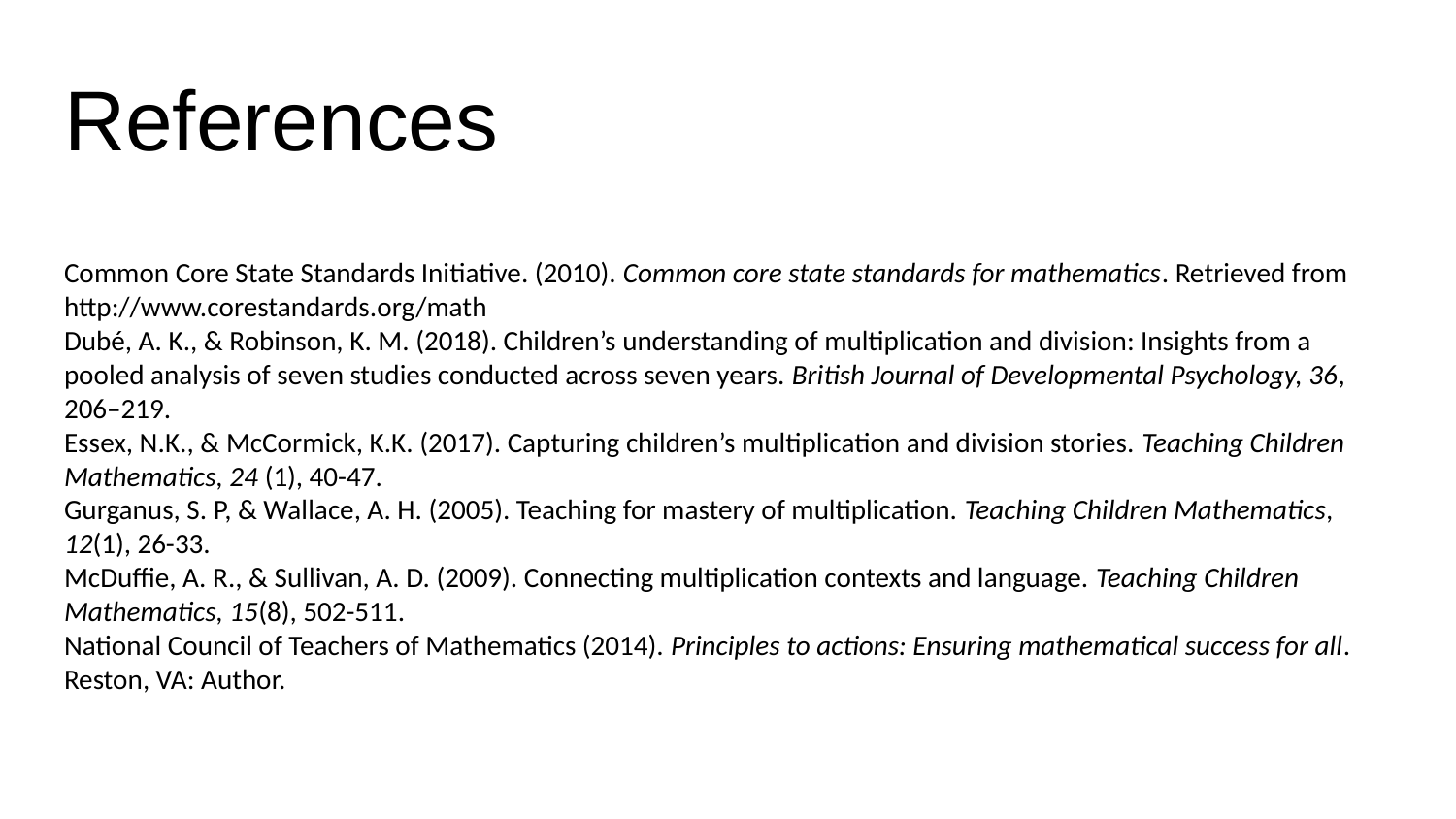

# References
Common Core State Standards Initiative. (2010). Common core state standards for mathematics. Retrieved from
http://www.corestandards.org/math
Dubé, A. K., & Robinson, K. M. (2018). Children’s understanding of multiplication and division: Insights from a pooled analysis of seven studies conducted across seven years. British Journal of Developmental Psychology, 36, 206–219.
Essex, N.K., & McCormick, K.K. (2017). Capturing children’s multiplication and division stories. Teaching Children Mathematics, 24 (1), 40-47.
Gurganus, S. P, & Wallace, A. H. (2005). Teaching for mastery of multiplication. Teaching Children Mathematics, 12(1), 26-33.
McDuffie, A. R., & Sullivan, A. D. (2009). Connecting multiplication contexts and language. Teaching Children Mathematics, 15(8), 502-511.
National Council of Teachers of Mathematics (2014). Principles to actions: Ensuring mathematical success for all. Reston, VA: Author.